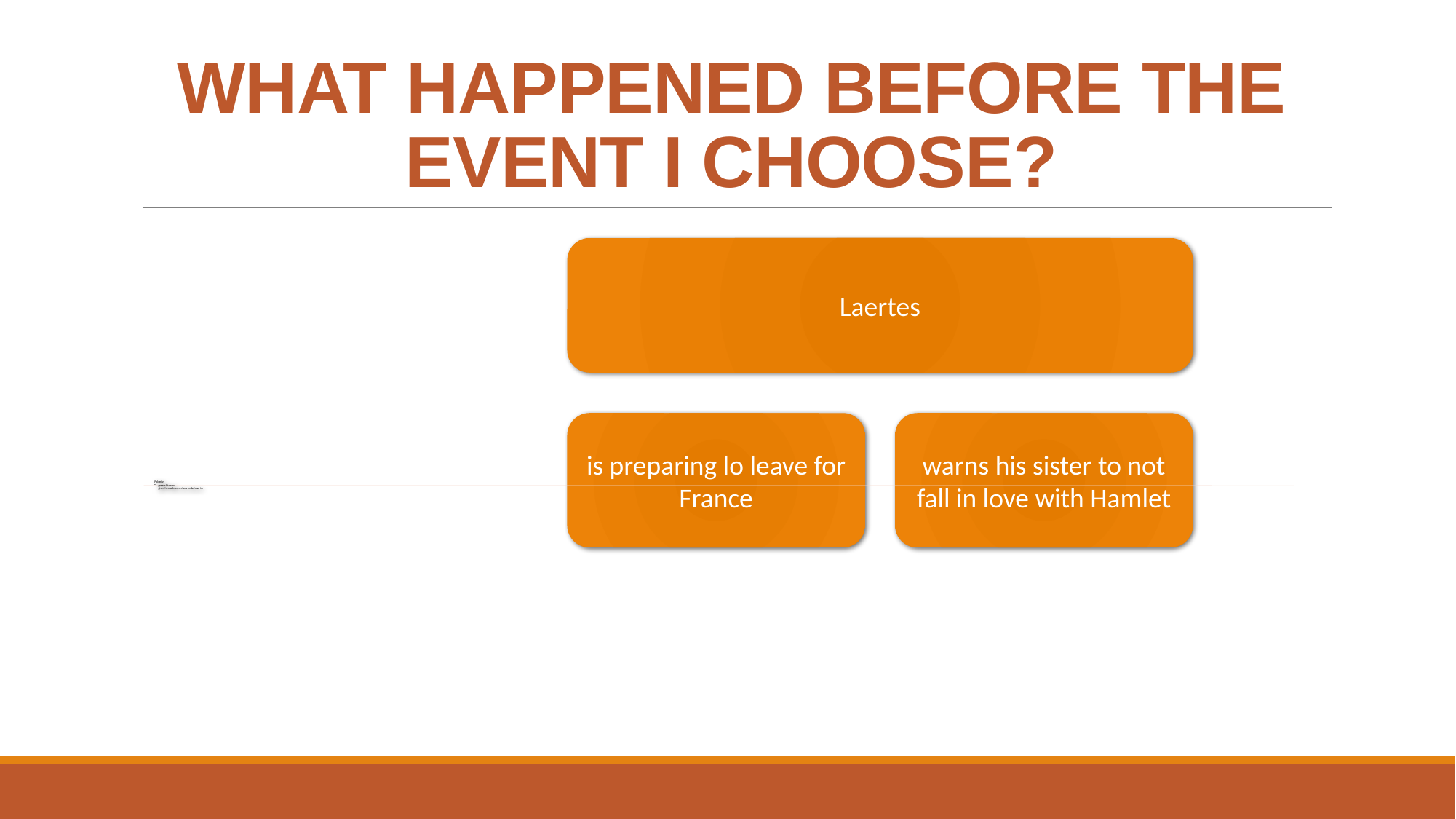

# WHAT HAPPENED BEFORE THE EVENT I CHOOSE?
Laertes
is preparing lo leave for France
warns his sister to not fall in love with Hamlet
Polonius
greets his son
gives him advice on how to behave to